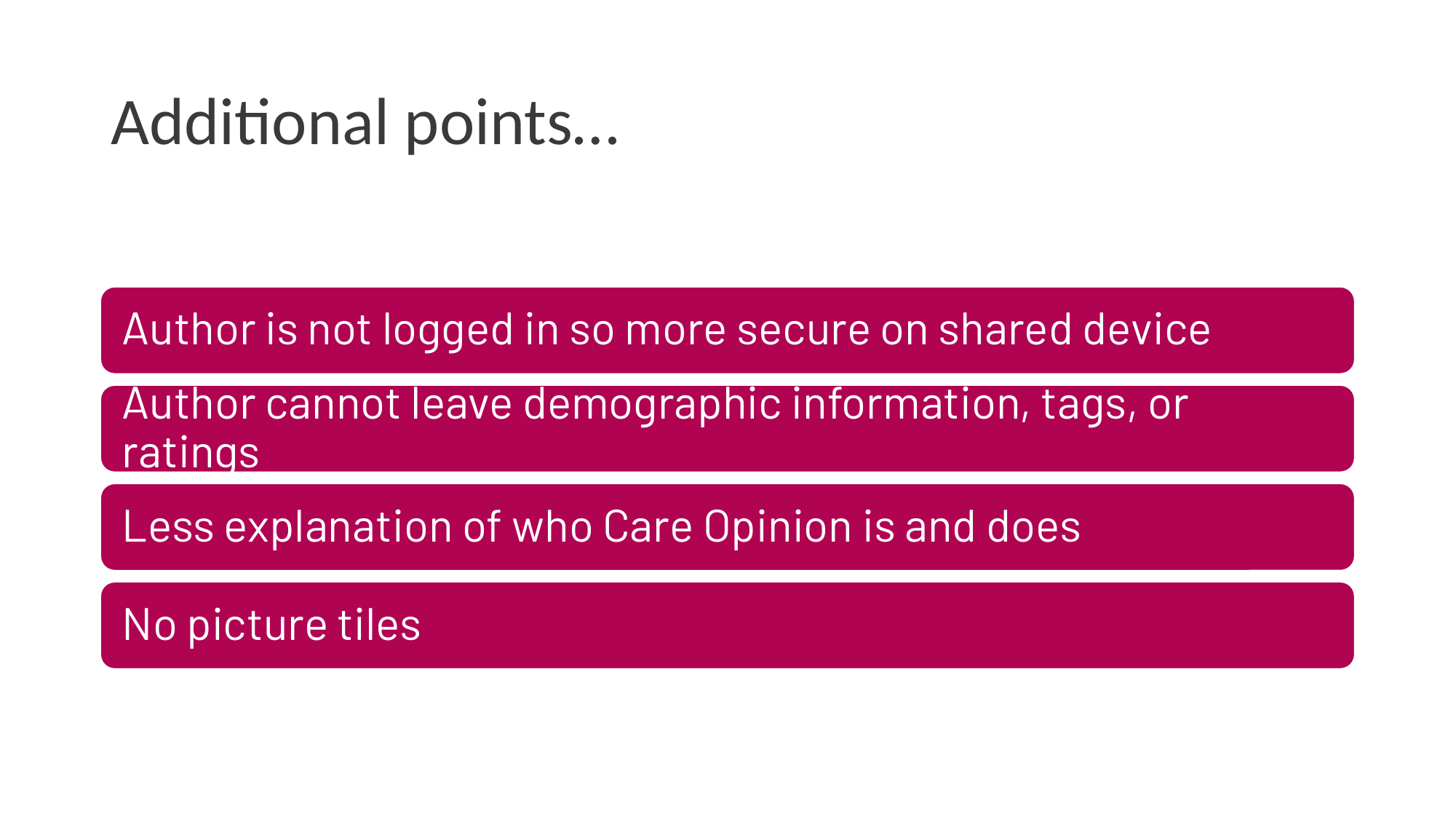

# Additional points…
Author is not logged in so more secure on shared device
Author cannot leave demographic information, tags, or ratings
Less explanation of who Care Opinion is and does
No picture tiles